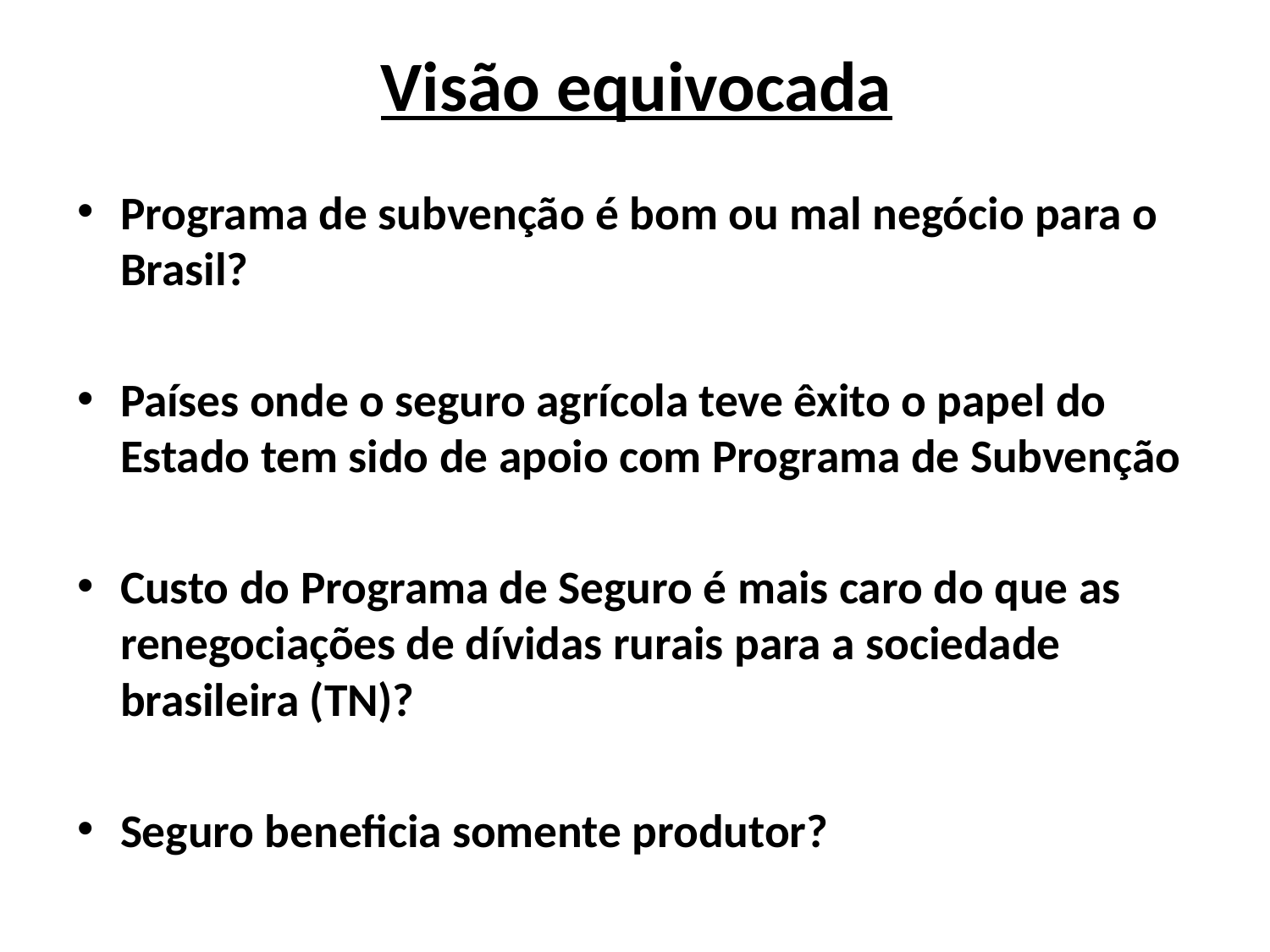

# Visão equivocada
Programa de subvenção é bom ou mal negócio para o Brasil?

Países onde o seguro agrícola teve êxito o papel do Estado tem sido de apoio com Programa de Subvenção

Custo do Programa de Seguro é mais caro do que as renegociações de dívidas rurais para a sociedade brasileira (TN)?

Seguro beneficia somente produtor?